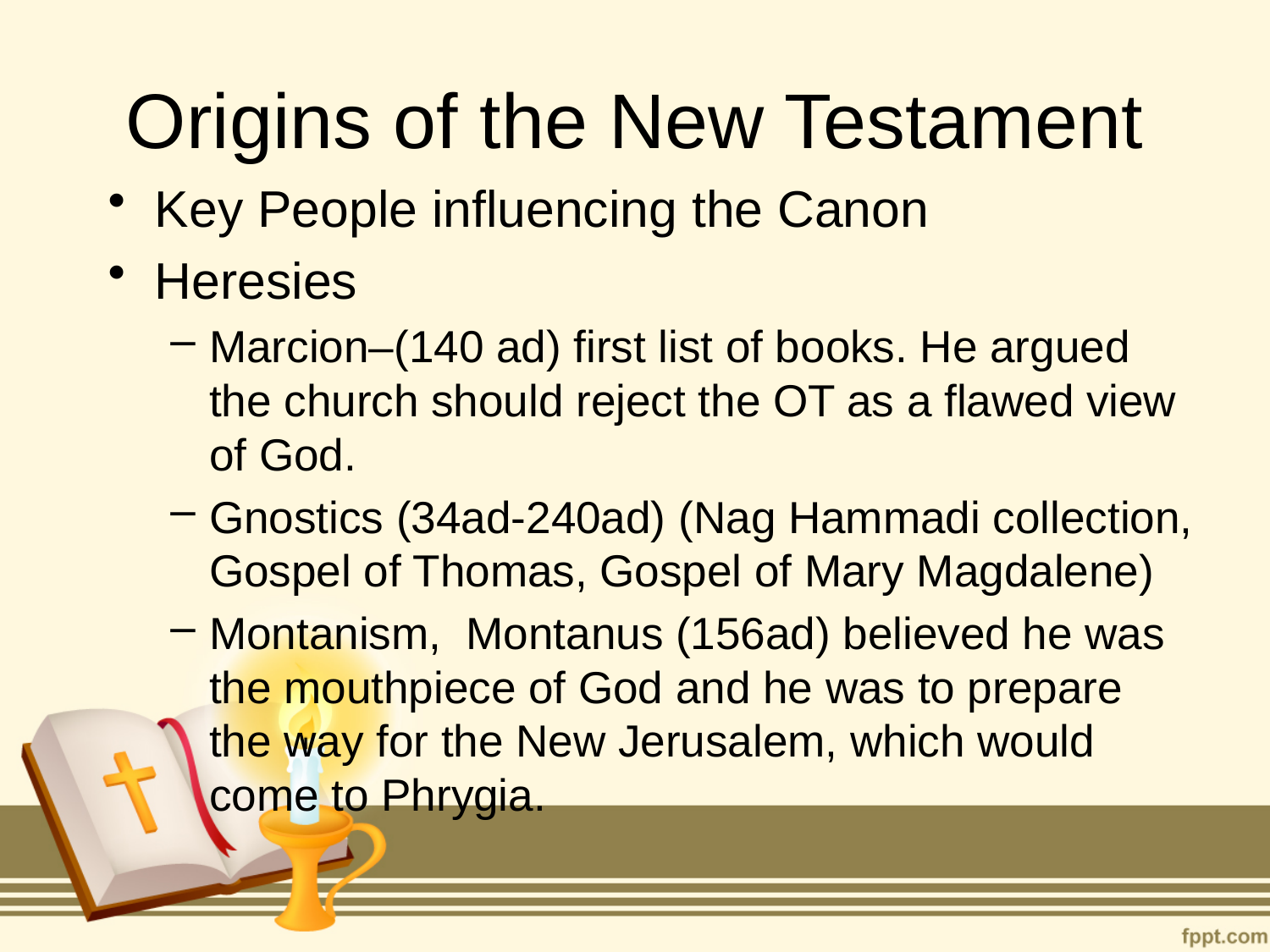

# Origins of the New Testament
Key People influencing the Canon
Heresies
Marcion–(140 ad) first list of books. He argued the church should reject the OT as a flawed view of God.
Gnostics (34ad-240ad) (Nag Hammadi collection, Gospel of Thomas, Gospel of Mary Magdalene)
Montanism,  Montanus (156ad) believed he was the mouthpiece of God and he was to prepare the way for the New Jerusalem, which would come to Phrygia.